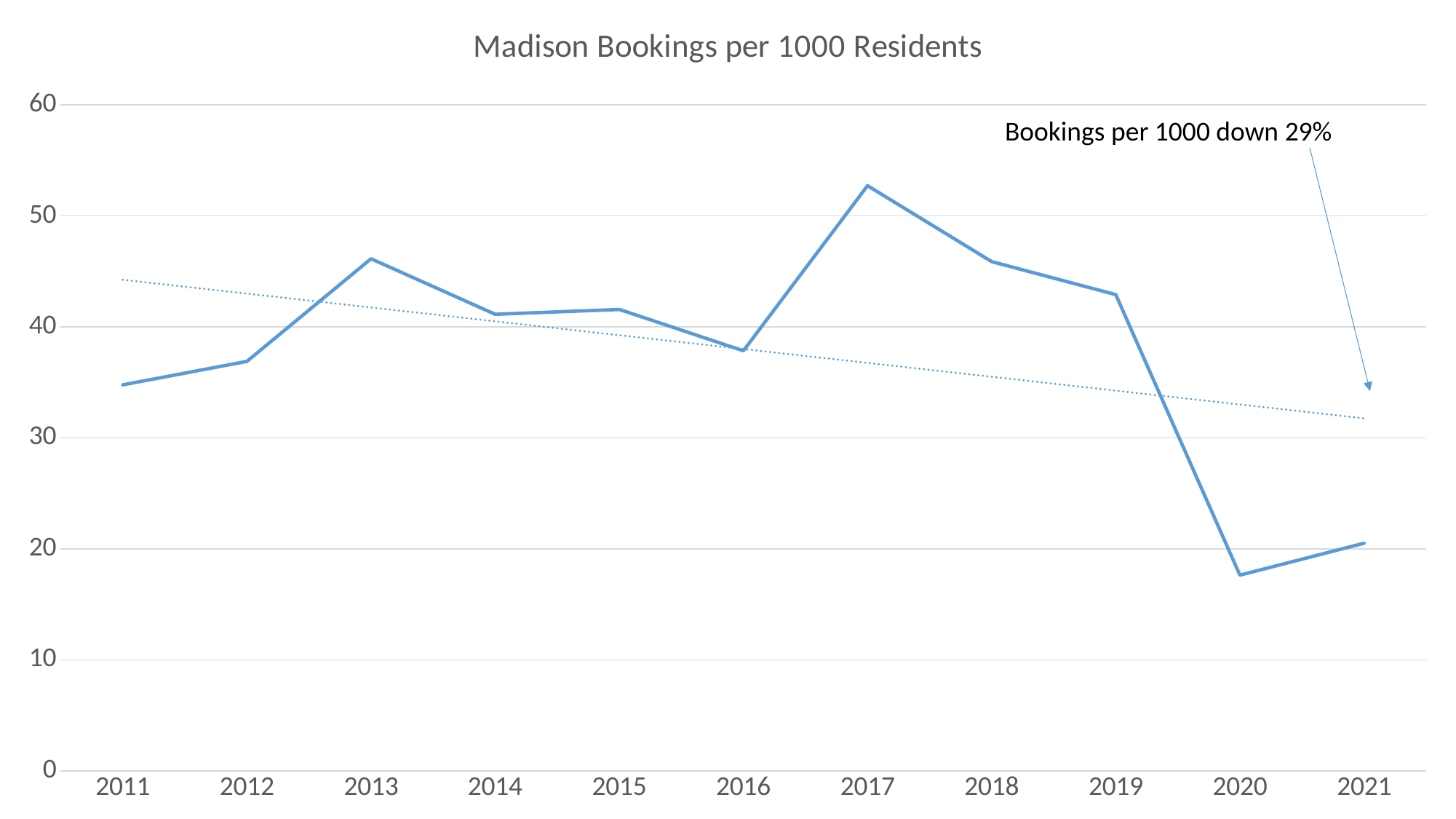

### Chart: Madison Bookings per 1000 Residents

| Category | Madison Bookings per 1000 |
|---|---|
| 2011 | 34.778646822082166 |
| 2012 | 36.8939393939394 |
| 2013 | 46.13636363636363 |
| 2014 | 41.13636363636364 |
| 2015 | 41.571493832800364 |
| 2016 | 37.849824132130294 |
| 2017 | 52.722753634104095 |
| 2018 | 45.881910492666414 |
| 2019 | 42.90777467762612 |
| 2020 | 17.633880176338803 |
| 2021 | 20.51355616123942 |
Bookings per 1000 down 29%